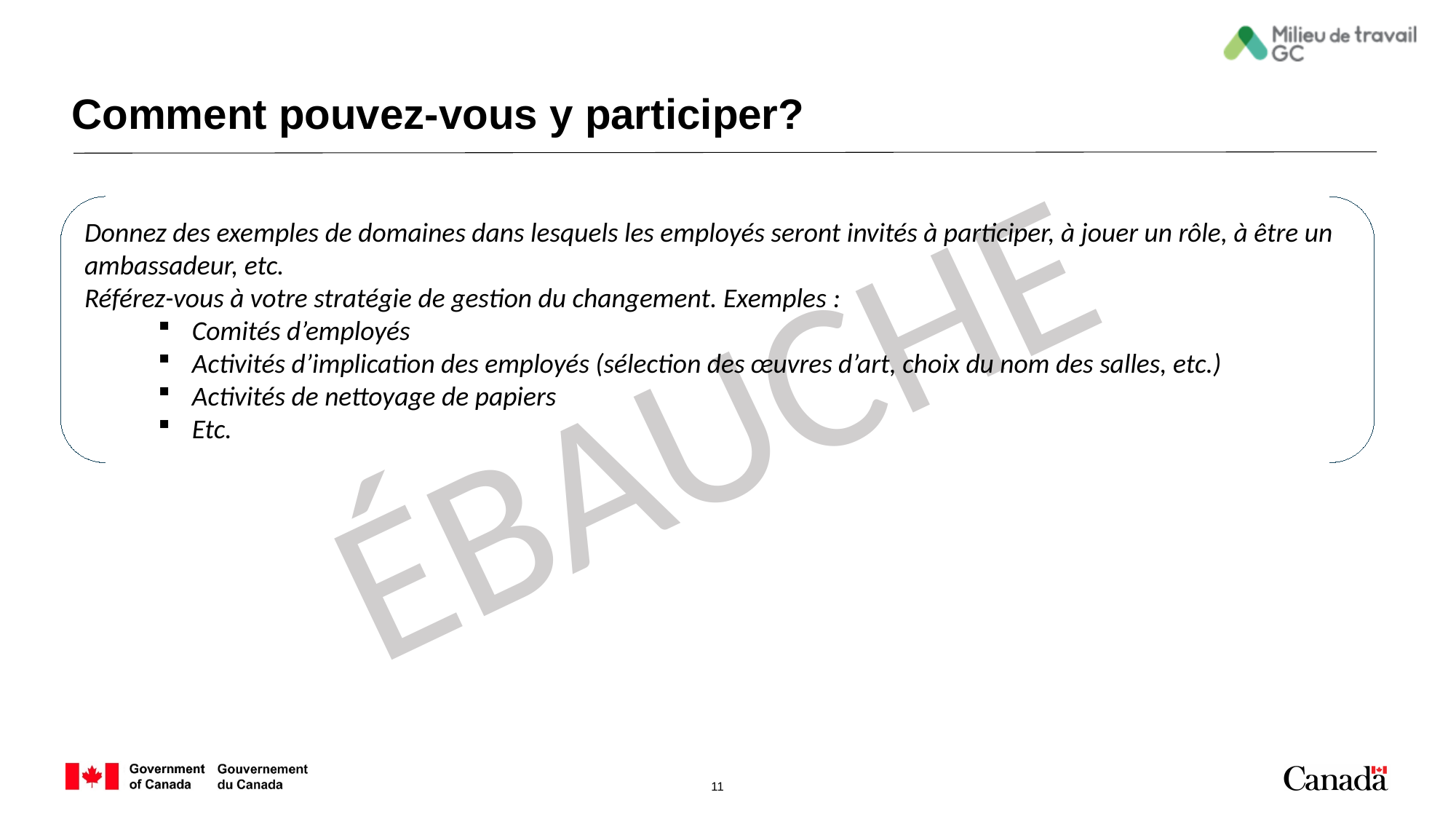

# Comment pouvez-vous y participer?
Donnez des exemples de domaines dans lesquels les employés seront invités à participer, à jouer un rôle, à être un ambassadeur, etc.
Référez-vous à votre stratégie de gestion du changement. Exemples :
Comités d’employés
Activités d’implication des employés (sélection des œuvres d’art, choix du nom des salles, etc.)
Activités de nettoyage de papiers
Etc.